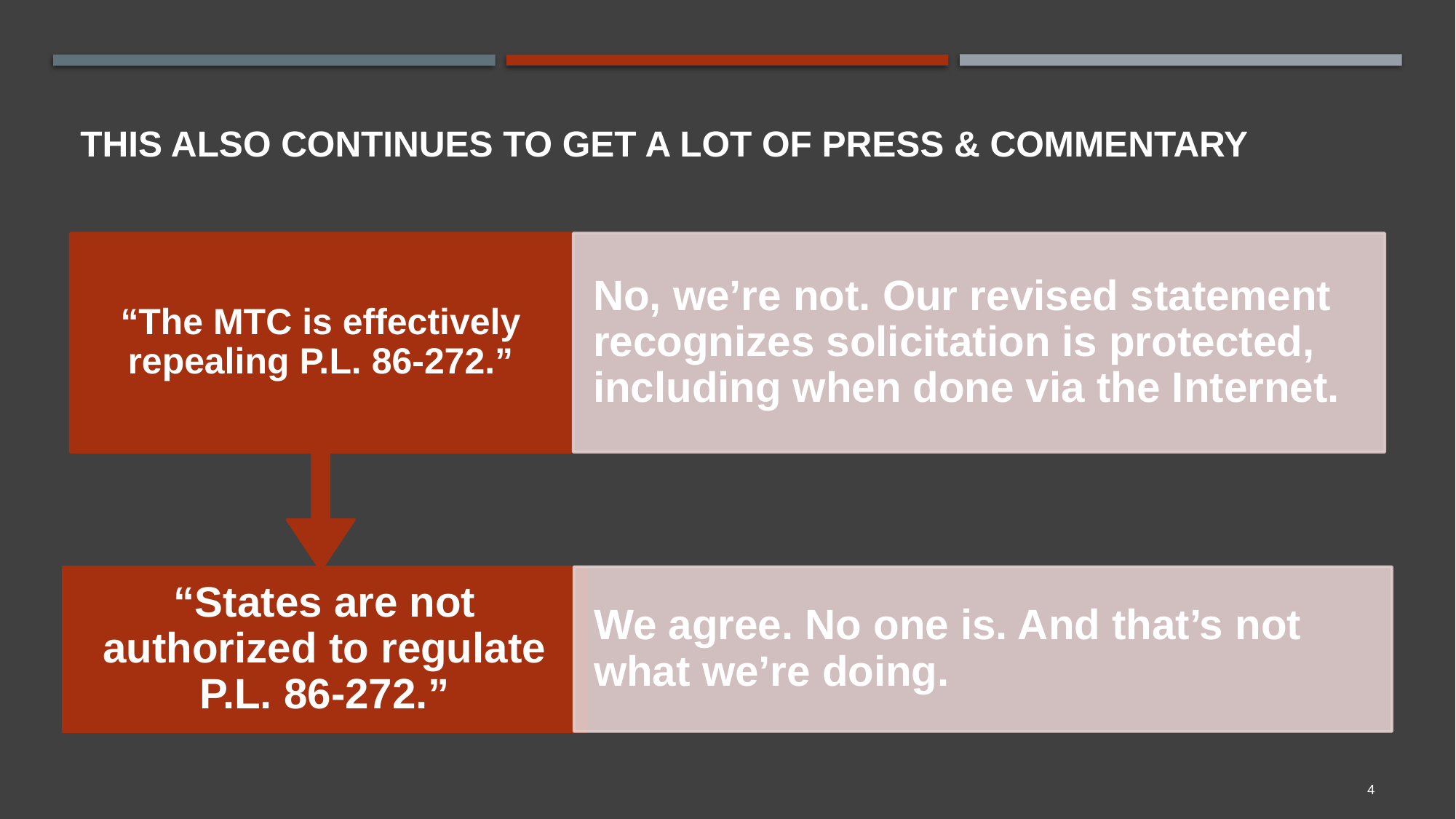

# This also continues to get A lOT of press & Commentary
“States are not authorized to regulate P.L. 86-272.”
We agree. No one is. And that’s not what we’re doing.
“The MTC is effectively repealing P.L. 86-272.”
No, we’re not. Our revised statement recognizes solicitation is protected, including when done via the Internet.
4